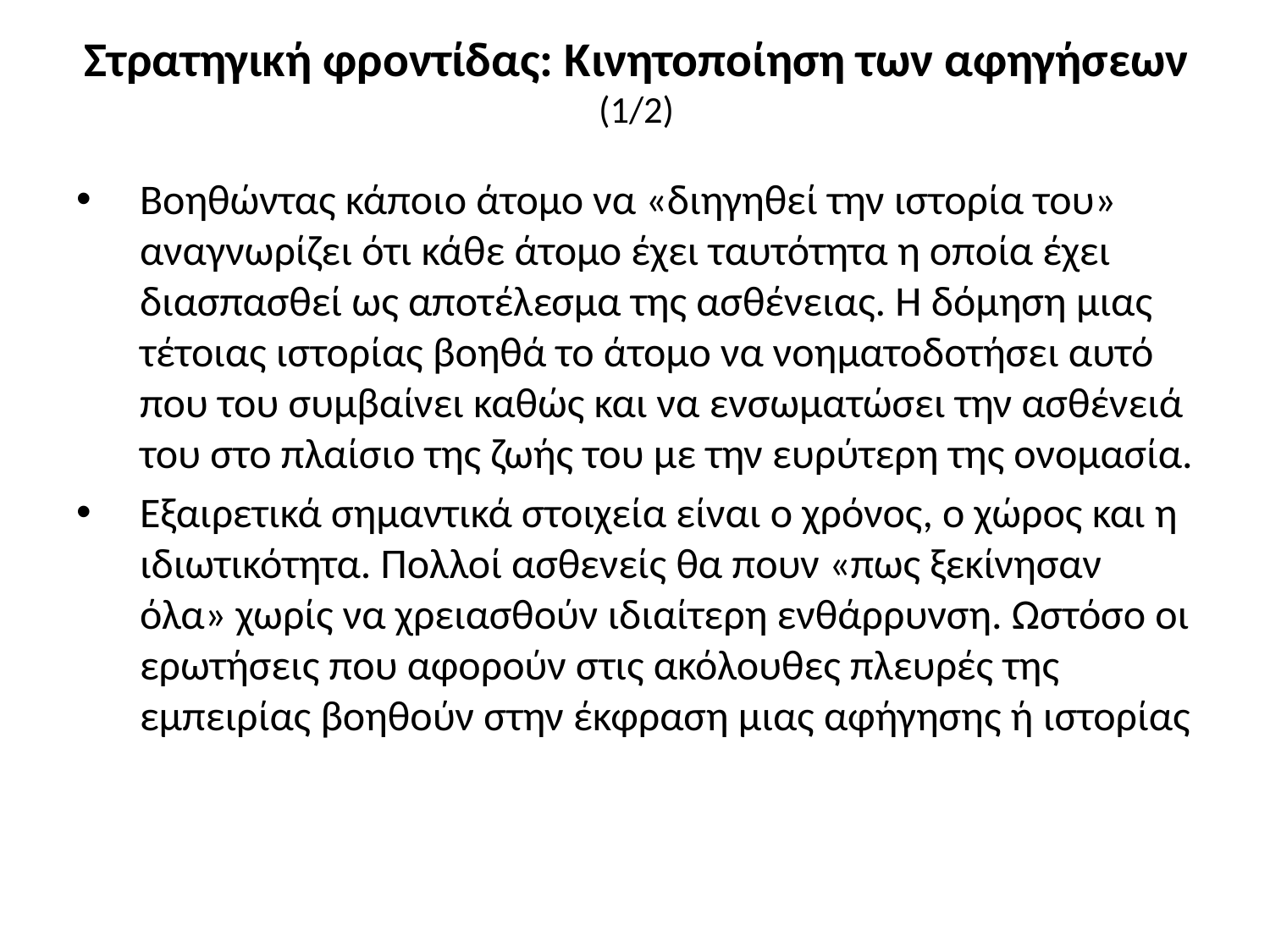

# Στρατηγική φροντίδας: Κινητοποίηση των αφηγήσεων (1/2)
Βοηθώντας κάποιο άτομο να «διηγηθεί την ιστορία του» αναγνωρίζει ότι κάθε άτομο έχει ταυτότητα η οποία έχει διασπασθεί ως αποτέλεσμα της ασθένειας. Η δόμηση μιας τέτοιας ιστορίας βοηθά το άτομο να νοηματοδοτήσει αυτό που του συμβαίνει καθώς και να ενσωματώσει την ασθένειά του στο πλαίσιο της ζωής του με την ευρύτερη της ονομασία.
Εξαιρετικά σημαντικά στοιχεία είναι ο χρόνος, ο χώρος και η ιδιωτικότητα. Πολλοί ασθενείς θα πουν «πως ξεκίνησαν όλα» χωρίς να χρειασθούν ιδιαίτερη ενθάρρυνση. Ωστόσο οι ερωτήσεις που αφορούν στις ακόλουθες πλευρές της εμπειρίας βοηθούν στην έκφραση μιας αφήγησης ή ιστορίας